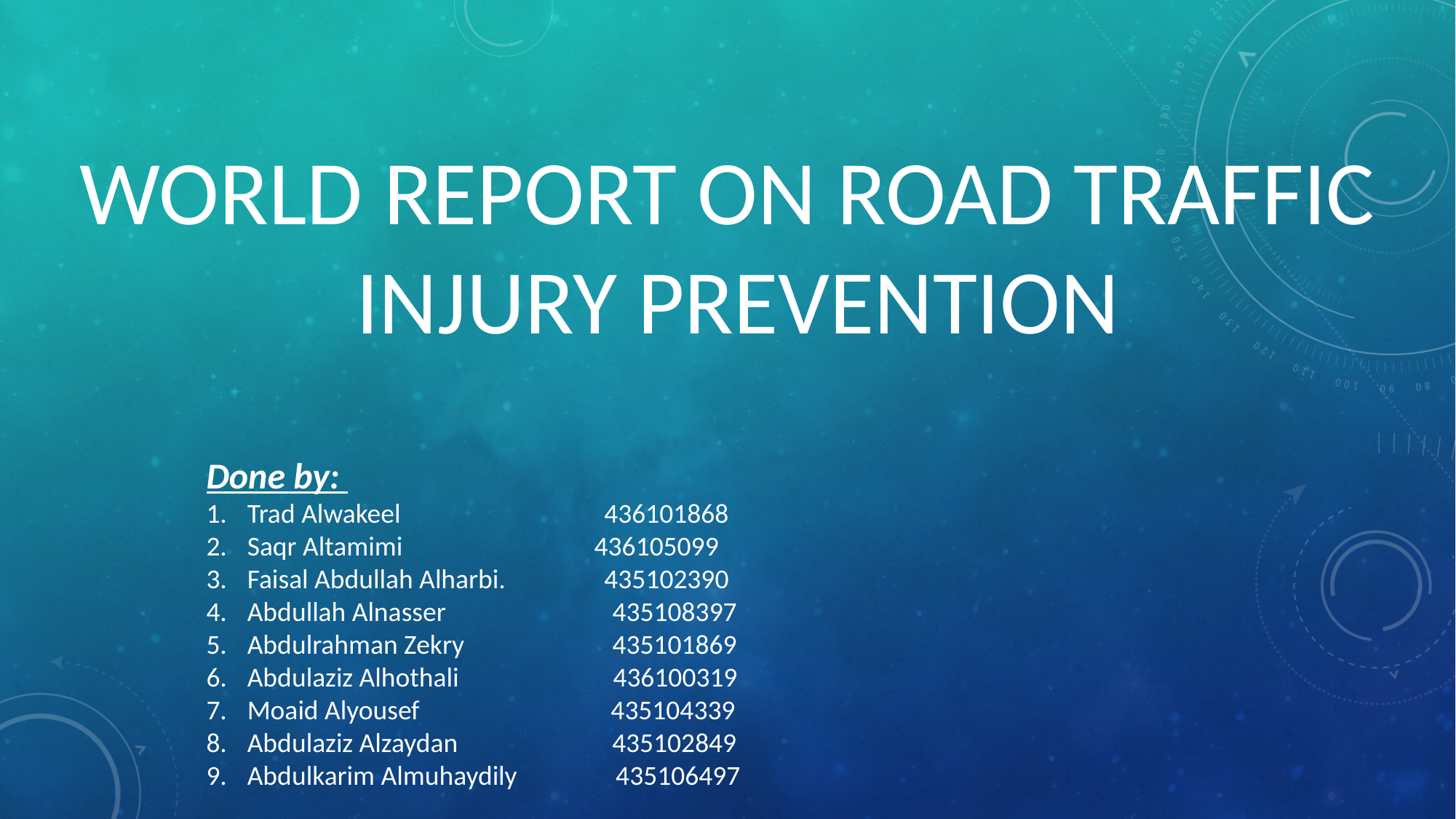

# World report on road traffic injury prevention
Done by:
Trad Alwakeel                                 436101868
Saqr Altamimi                               436105099
Faisal Abdullah Alharbi.                435102390
Abdullah Alnasser                           435108397
Abdulrahman Zekry                        435101869
Abdulaziz Alhothali                         436100319
Moaid Alyousef                               435104339
Abdulaziz Alzaydan                         435102849
Abdulkarim Almuhaydily                435106497